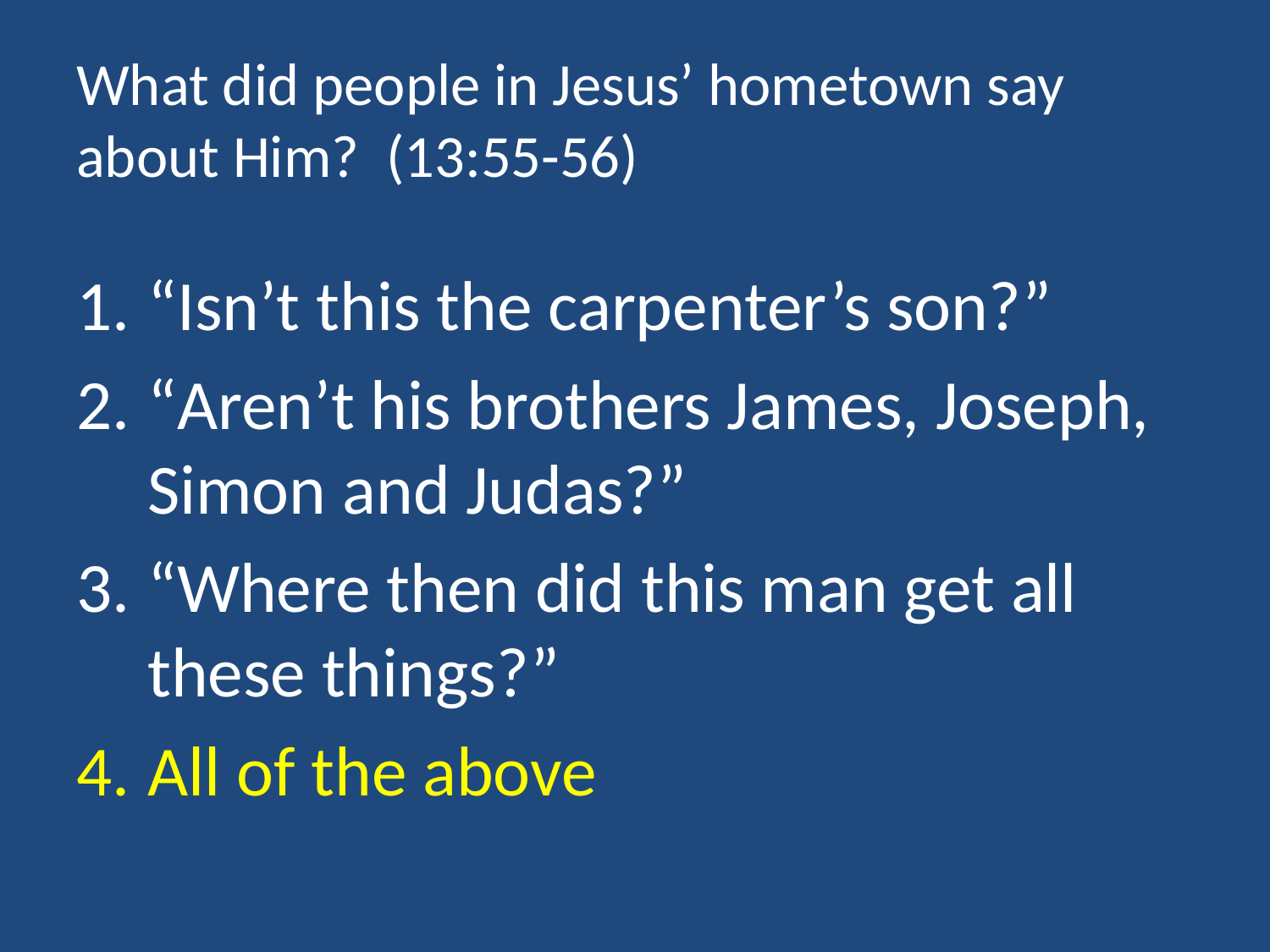

# What did people in Jesus’ hometown say about Him?  (13:55-56)
“Isn’t this the carpenter’s son?”
“Aren’t his brothers James, Joseph, Simon and Judas?”
“Where then did this man get all these things?”
All of the above